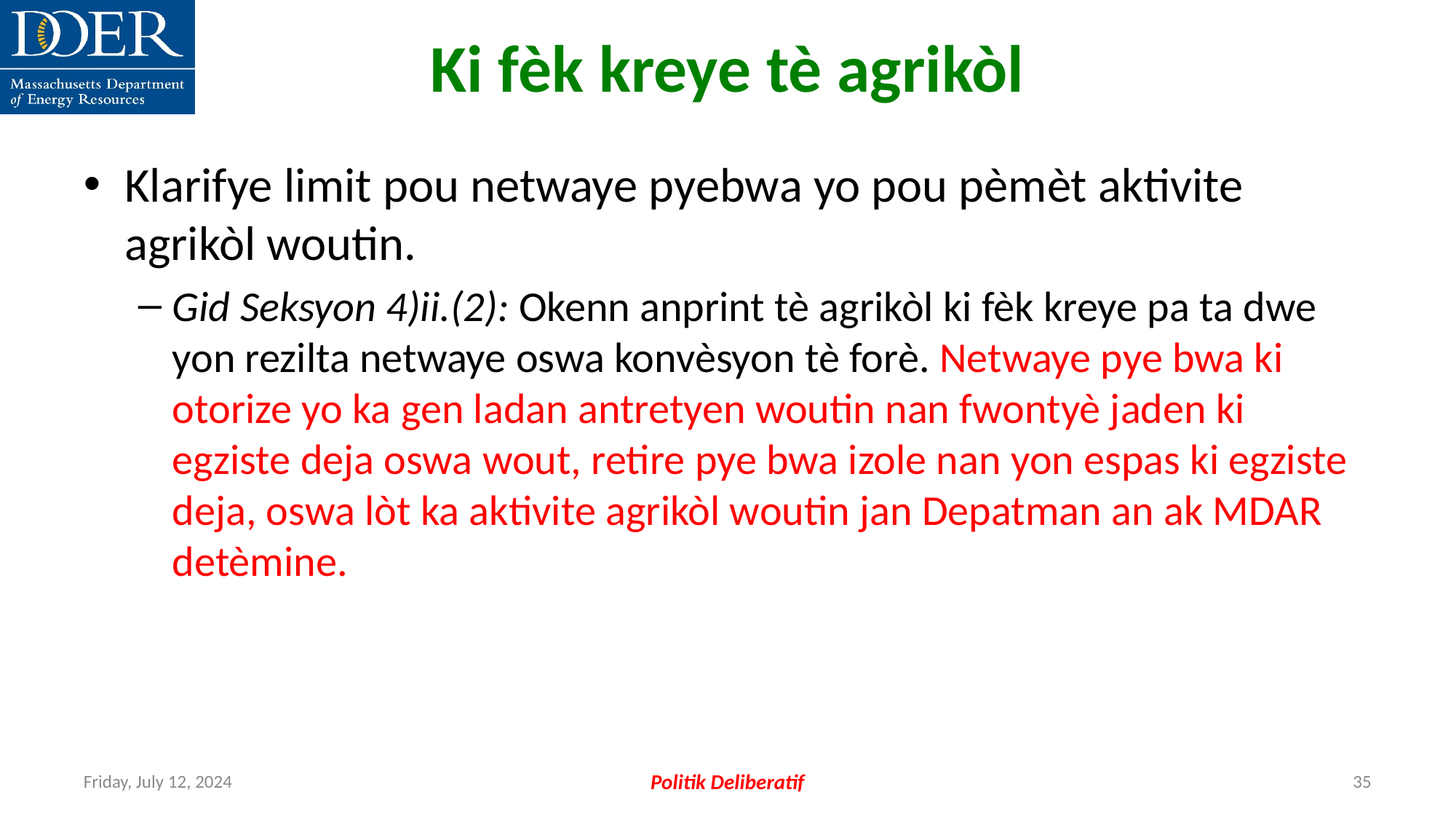

Ki fèk kreye tè agrikòl
Klarifye limit pou netwaye pyebwa yo pou pèmèt aktivite agrikòl woutin.
Gid Seksyon 4)ii.(2): Okenn anprint tè agrikòl ki fèk kreye pa ta dwe yon rezilta netwaye oswa konvèsyon tè forè. Netwaye pye bwa ki otorize yo ka gen ladan antretyen woutin nan fwontyè jaden ki egziste deja oswa wout, retire pye bwa izole nan yon espas ki egziste deja, oswa lòt ka aktivite agrikòl woutin jan Depatman an ak MDAR detèmine.
Friday, July 12, 2024
Politik Deliberatif
35